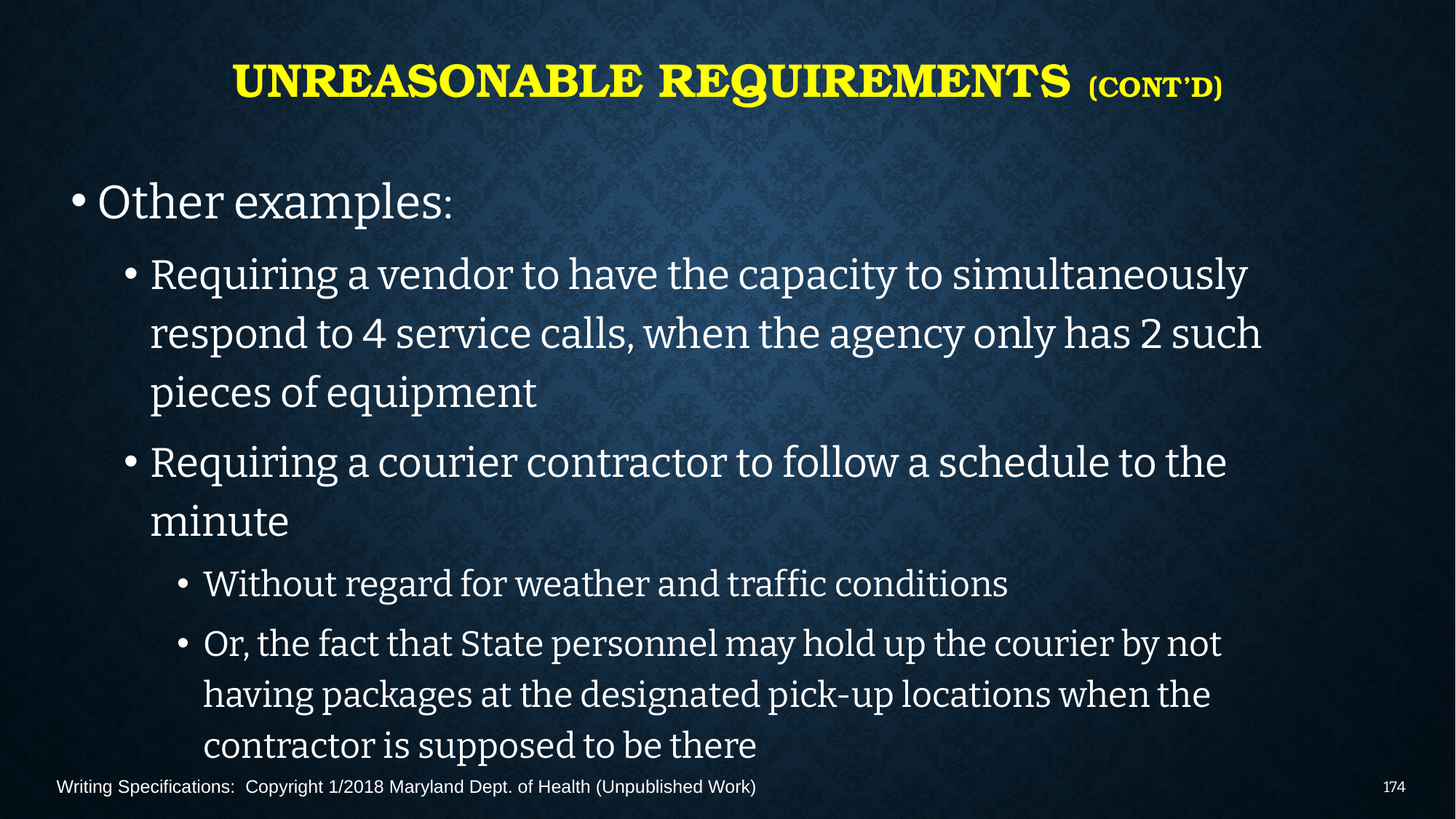

# Unreasonable Requirements (Cont’d)
Other examples:
Requiring a vendor to have the capacity to simultaneously respond to 4 service calls, when the agency only has 2 such pieces of equipment
Requiring a courier contractor to follow a schedule to the minute
Without regard for weather and traffic conditions
Or, the fact that State personnel may hold up the courier by not having packages at the designated pick-up locations when the contractor is supposed to be there

Writing Specifications:  Copyright 1/2018 Maryland Dept. of Health (Unpublished Work)
174